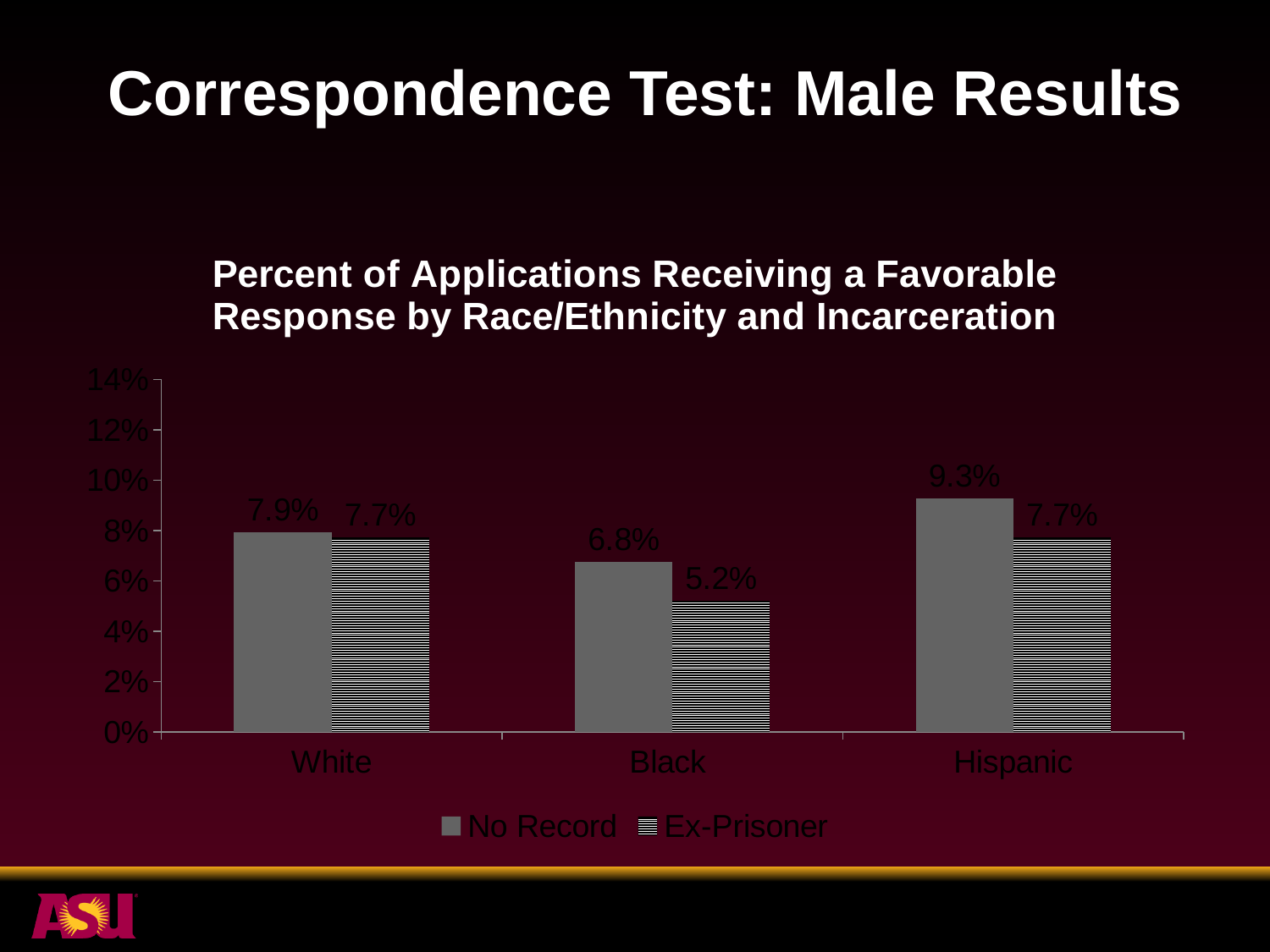

# Correspondence Test: Male Results

### Chart: Percent of Applications Receiving a Favorable Response by Race/Ethnicity and Incarceration

| Category | No Record | Ex-Prisoner |
|---|---|---|
| White | 0.0791505791505791 | 0.0772200772200772 |
| Black  | 0.0675675675675676 | 0.0521235521235521 |
| Hispanic | 0.0926640926640927 | 0.0772200772200772 |